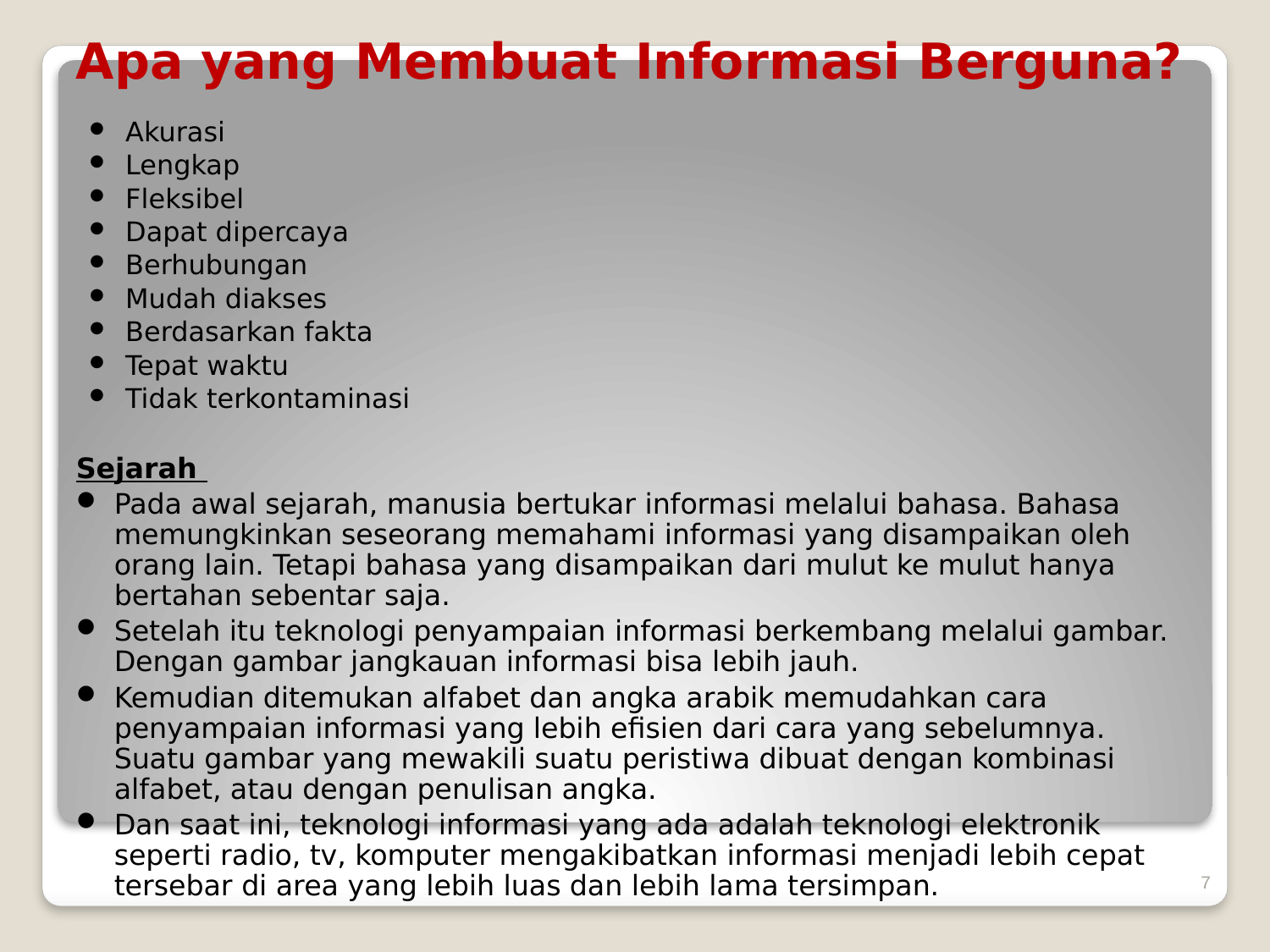

# Apa yang Membuat Informasi Berguna?
Akurasi
Lengkap
Fleksibel
Dapat dipercaya
Berhubungan
Mudah diakses
Berdasarkan fakta
Tepat waktu
Tidak terkontaminasi

Sejarah
Pada awal sejarah, manusia bertukar informasi melalui bahasa. Bahasa memungkinkan seseorang memahami informasi yang disampaikan oleh orang lain. Tetapi bahasa yang disampaikan dari mulut ke mulut hanya bertahan sebentar saja.
Setelah itu teknologi penyampaian informasi berkembang melalui gambar. Dengan gambar jangkauan informasi bisa lebih jauh.
Kemudian ditemukan alfabet dan angka arabik memudahkan cara penyampaian informasi yang lebih efisien dari cara yang sebelumnya. Suatu gambar yang mewakili suatu peristiwa dibuat dengan kombinasi alfabet, atau dengan penulisan angka.
Dan saat ini, teknologi informasi yang ada adalah teknologi elektronik seperti radio, tv, komputer mengakibatkan informasi menjadi lebih cepat tersebar di area yang lebih luas dan lebih lama tersimpan.

7